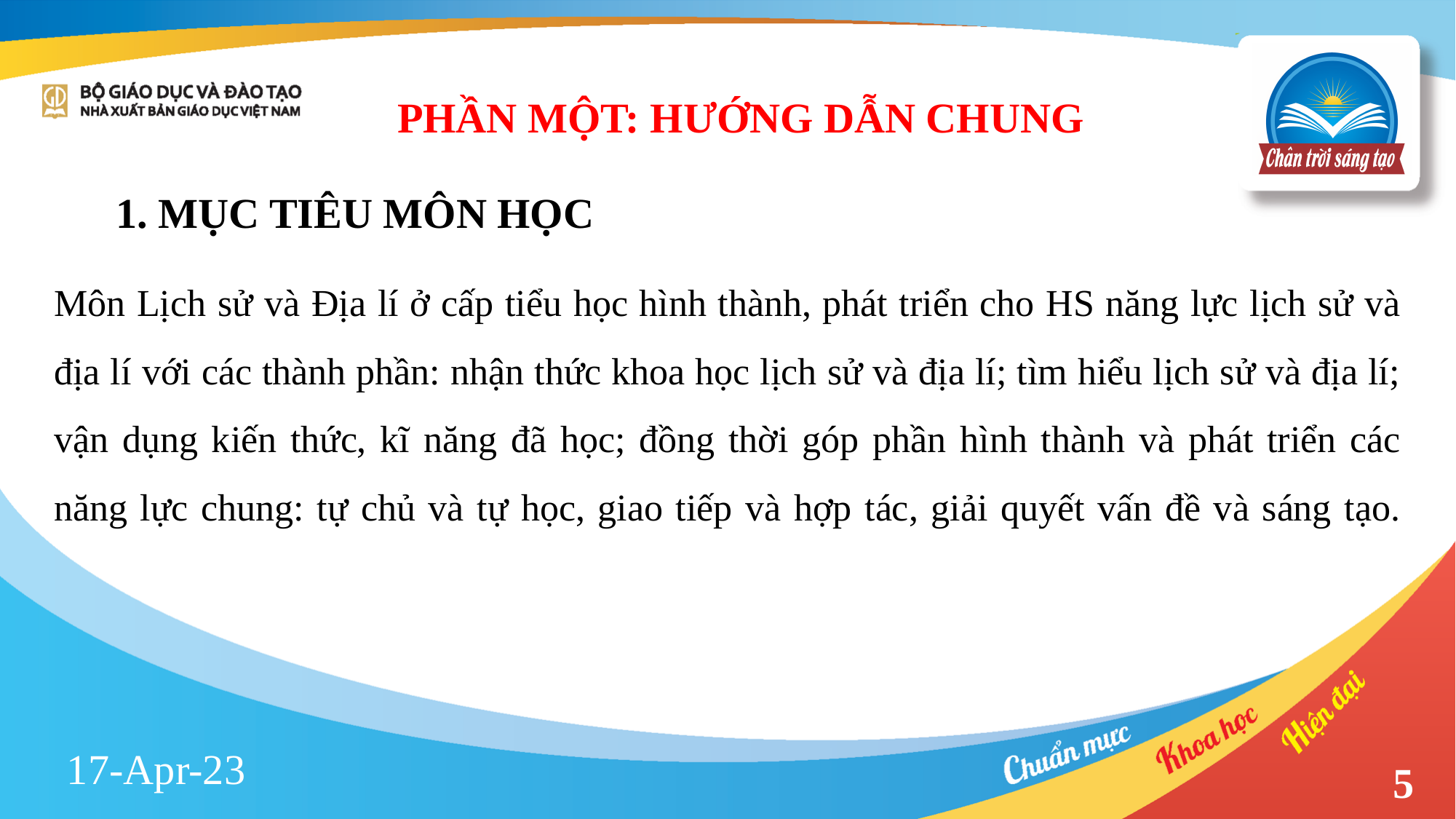

PHẦN MỘT: HƯỚNG DẪN CHUNG
1. MỤC TIÊU MÔN HỌC
# Môn Lịch sử và Địa lí ở cấp tiểu học hình thành, phát triển cho HS năng lực lịch sử và địa lí với các thành phần: nhận thức khoa học lịch sử và địa lí; tìm hiểu lịch sử và địa lí; vận dụng kiến thức, kĩ năng đã học; đồng thời góp phần hình thành và phát triển các năng lực chung: tự chủ và tự học, giao tiếp và hợp tác, giải quyết vấn đề và sáng tạo.
17-Apr-23
5